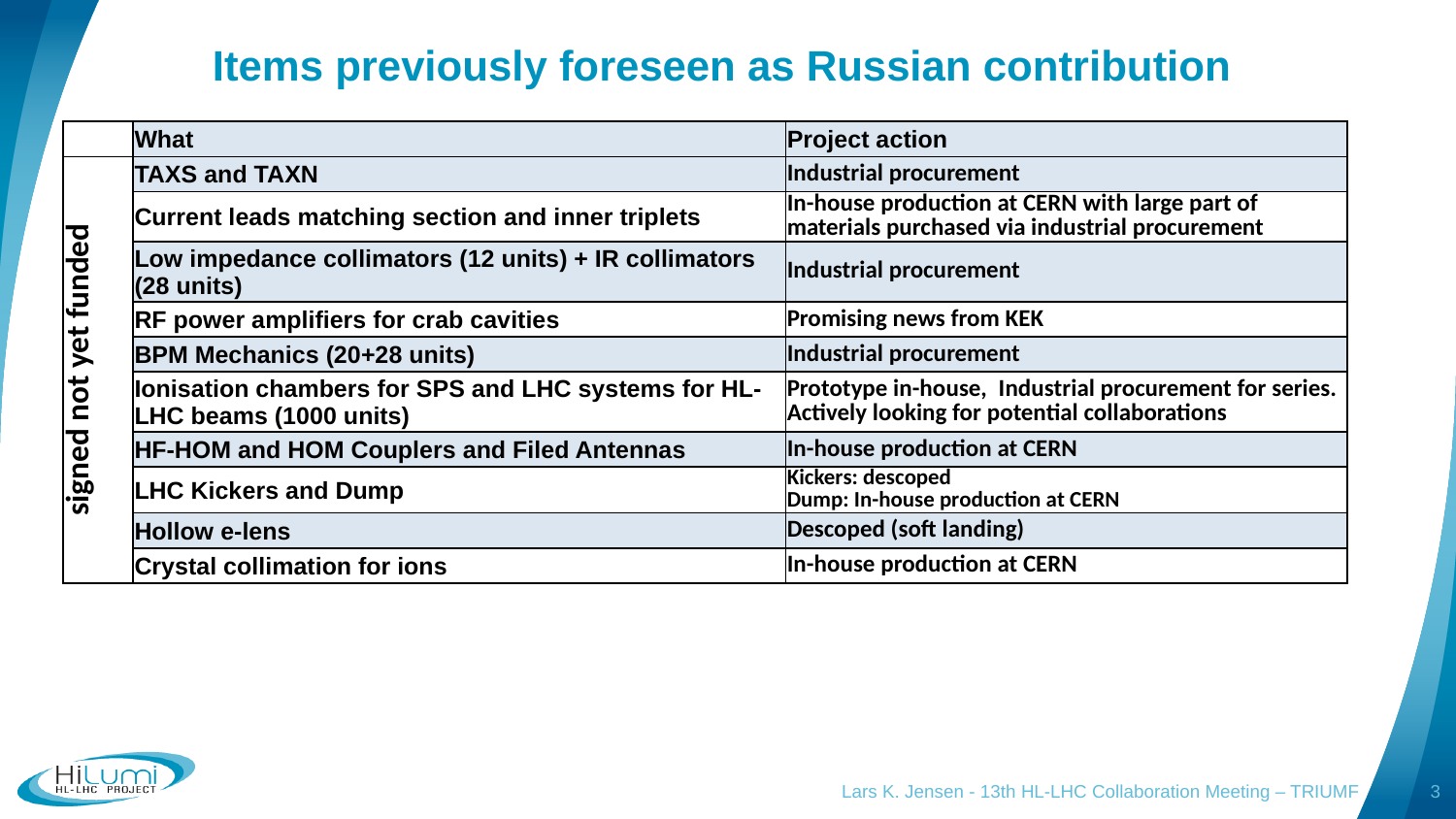

# Items previously foreseen as Russian contribution
|  | What | Project action |
| --- | --- | --- |
| signed not yet funded | TAXS and TAXN | Industrial procurement |
|  | Current leads matching section and inner triplets | In-house production at CERN with large part of materials purchased via industrial procurement |
|  | Low impedance collimators (12 units) + IR collimators (28 units) | Industrial procurement |
|  | RF power amplifiers for crab cavities | Promising news from KEK |
|  | BPM Mechanics (20+28 units) | Industrial procurement |
|  | Ionisation chambers for SPS and LHC systems for HL-LHC beams (1000 units) | Prototype in-house,  Industrial procurement for series. Actively looking for potential collaborations |
|  | HF-HOM and HOM Couplers and Filed Antennas | In-house production at CERN |
|  | LHC Kickers and Dump | Kickers: descoped Dump: In-house production at CERN |
|  | Hollow e-lens | Descoped (soft landing) |
|  | ​Crystal collimation for ions | In-house production at CERN |
Lars K. Jensen - 13th HL-LHC Collaboration Meeting – TRIUMF
3